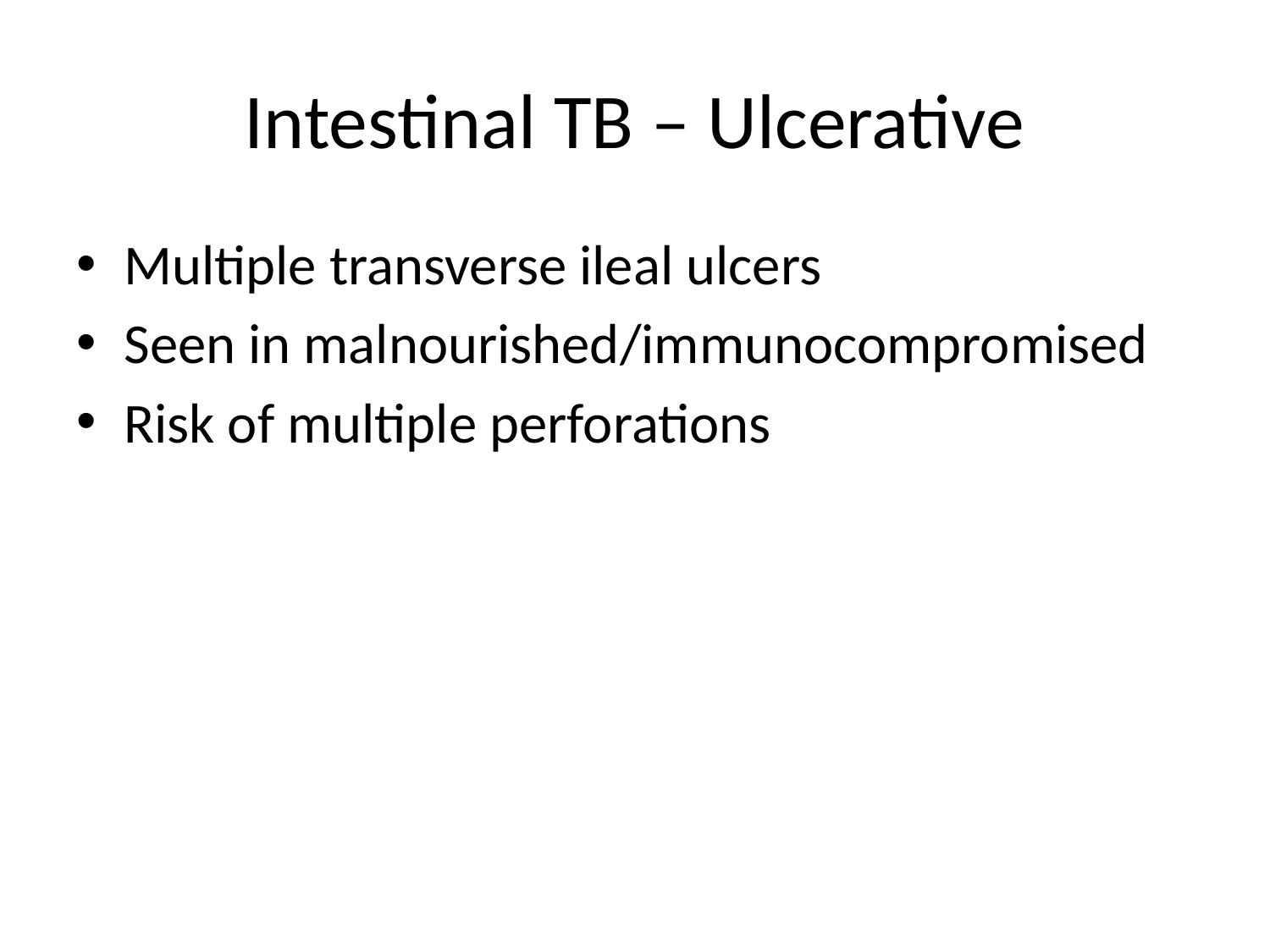

# Intestinal TB – Ulcerative
Multiple transverse ileal ulcers
Seen in malnourished/immunocompromised
Risk of multiple perforations